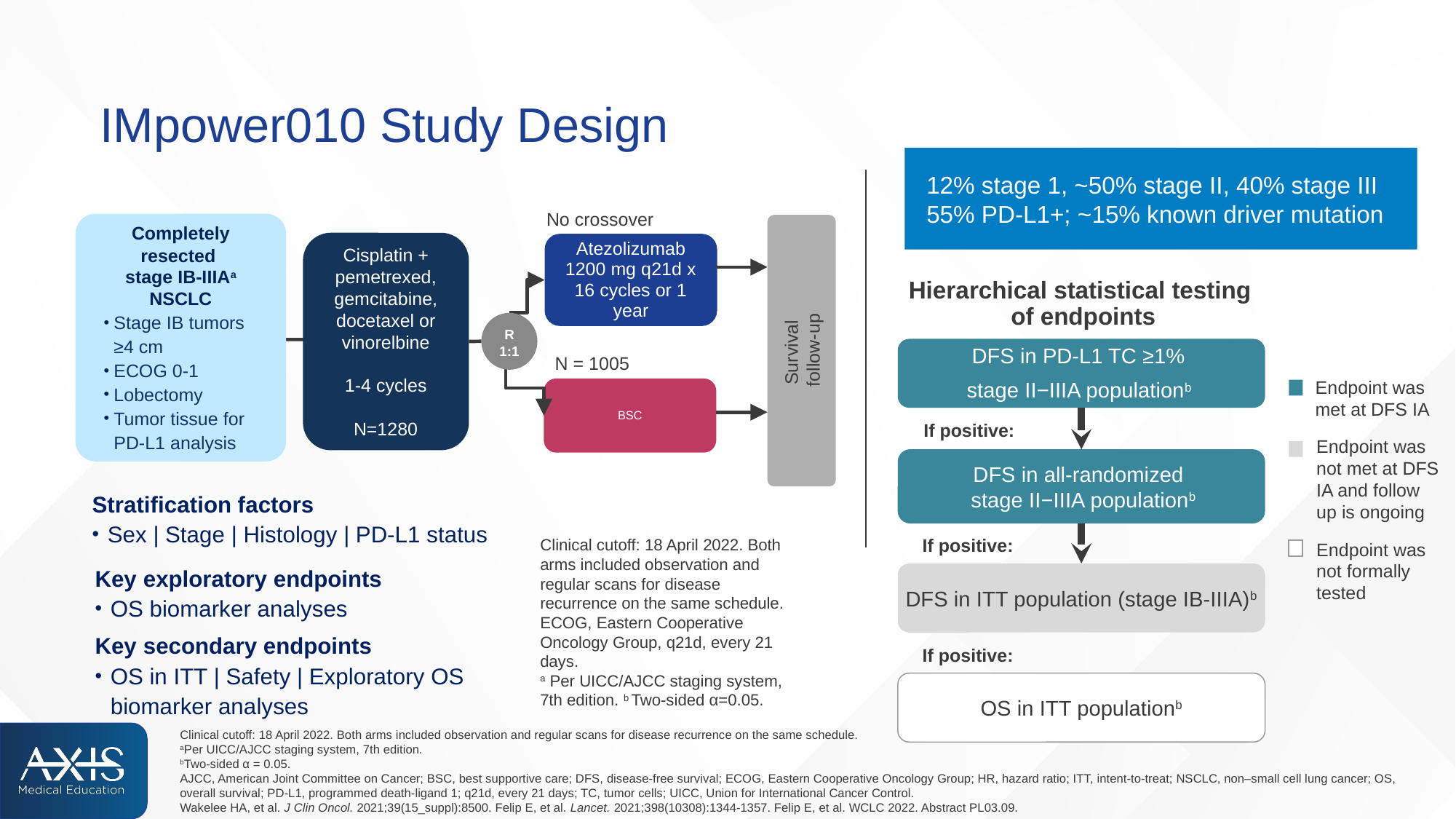

# IMpower010 Study Design
12% stage 1, ~50% stage II, 40% stage III
55% PD-L1+; ~15% known driver mutation
No crossover
Completely resected
stage IB-IIIAa NSCLC
Stage IB tumors ≥4 cm
ECOG 0-1
Lobectomy
Tumor tissue for
PD-L1 analysis
Cisplatin + pemetrexed, gemcitabine, docetaxel or vinorelbine

1-4 cycles

N=1280
Atezolizumab
1200 mg q21d x 16 cycles or 1 year
Survival
follow-up
R 1:1
N = 1005
BSC
Hierarchical statistical testing
of endpoints
DFS in PD-L1 TC ≥1%
stage II−IIIA populationb
Endpoint was met at DFS IA

If positive:
Endpoint was not met at DFS IA and follow up is ongoing

DFS in all-randomized
stage II−IIIA populationb
Stratification factors
Sex | Stage | Histology | PD-L1 status
Clinical cutoff: 18 April 2022. Both arms included observation and regular scans for disease recurrence on the same schedule. ECOG, Eastern Cooperative Oncology Group, q21d, every 21 days.
a Per UICC/AJCC staging system, 7th edition. b Two-sided α=0.05.
If positive:
Endpoint was not formally tested

Key exploratory endpoints
OS biomarker analyses
DFS in ITT population (stage IB-IIIA)b
Key secondary endpoints
OS in ITT | Safety | Exploratory OS biomarker analyses
If positive:
OS in ITT populationb
Clinical cutoff: 18 April 2022. Both arms included observation and regular scans for disease recurrence on the same schedule. ​
aPer UICC/AJCC staging system, 7th edition. ​
bTwo-sided α = 0.05. ​
AJCC, American Joint Committee on Cancer; BSC, best supportive care; DFS, disease-free survival; ECOG, Eastern Cooperative Oncology Group; HR, hazard ratio; ITT, intent-to-treat; NSCLC, non–small cell lung cancer; OS, overall survival; PD-L1, programmed death-ligand 1; q21d, every 21 days; TC, tumor cells; UICC, Union for International Cancer Control.​
Wakelee HA, et al. J Clin Oncol. 2021;39(15_suppl):8500. Felip E, et al. Lancet. 2021;398(10308):1344-1357. Felip E, et al. WCLC 2022. Abstract PL03.09. ​